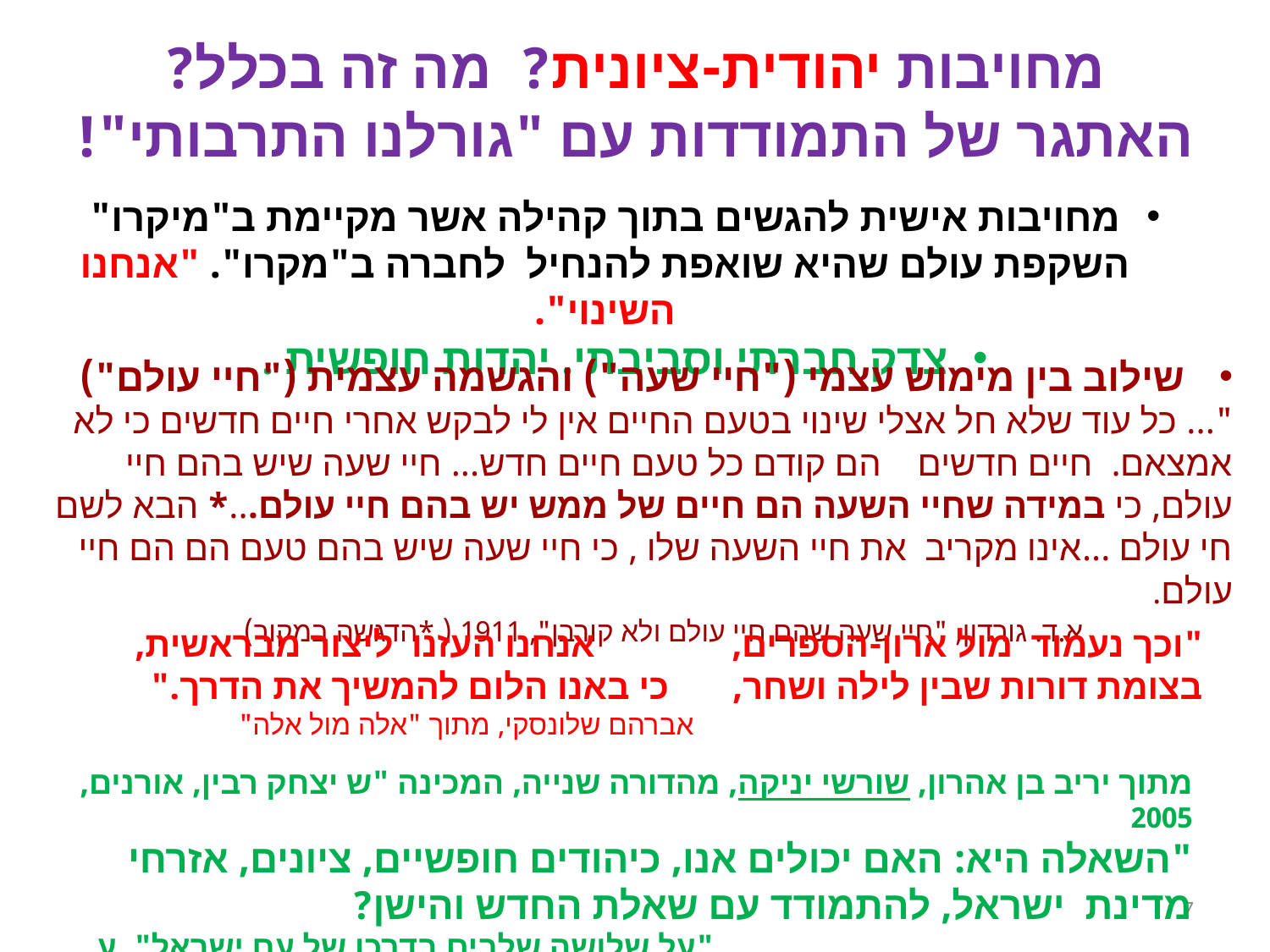

מחויבות יהודית-ציונית?  מה זה בכלל?
האתגר של התמודדות עם "גורלנו התרבותי"!
מחויבות אישית להגשים בתוך קהילה אשר מקיימת ב"מיקרו" השקפת עולם שהיא שואפת להנחיל  לחברה ב"מקרו". "אנחנו השינוי".
צדק חברתי וסביבתי. יהדות חופשית .
שילוב בין מימוש עצמי ("חיי שעה") והגשמה עצמית ("חיי עולם")
"... כל עוד שלא חל אצלי שינוי בטעם החיים אין לי לבקש אחרי חיים חדשים כי לא אמצאם.  חיים חדשים    הם קודם כל טעם חיים חדש... חיי שעה שיש בהם חיי עולם, כי במידה שחיי השעה הם חיים של ממש יש בהם חיי עולם...* הבא לשם חי עולם ...אינו מקריב  את חיי השעה שלו , כי חיי שעה שיש בהם טעם הם הם חיי עולם.
                  א.ד. גורדון, "חיי שעה שהם חיי עולם ולא קורבן", 1911.( *הדגשה במקור)
"וכך נעמוד  מול ארון-הספרים,               אנחנו העזנו  ליצור מבראשית,
בצומת דורות שבין לילה ושחר,	       כי באנו הלום להמשיך את הדרך."
					אברהם שלונסקי, מתוך "אלה מול אלה"
מתוך יריב בן אהרון, שורשי יניקה, מהדורה שנייה, המכינה "ש יצחק רבין, אורנים, 2005
"השאלה היא: האם יכולים אנו, כיהודים חופשיים, ציונים, אזרחי מדינת  ישראל, להתמודד עם שאלת החדש והישן?
                                                          "על שלושה שלבים בדרכו של עם ישראל", ע. 182.
7